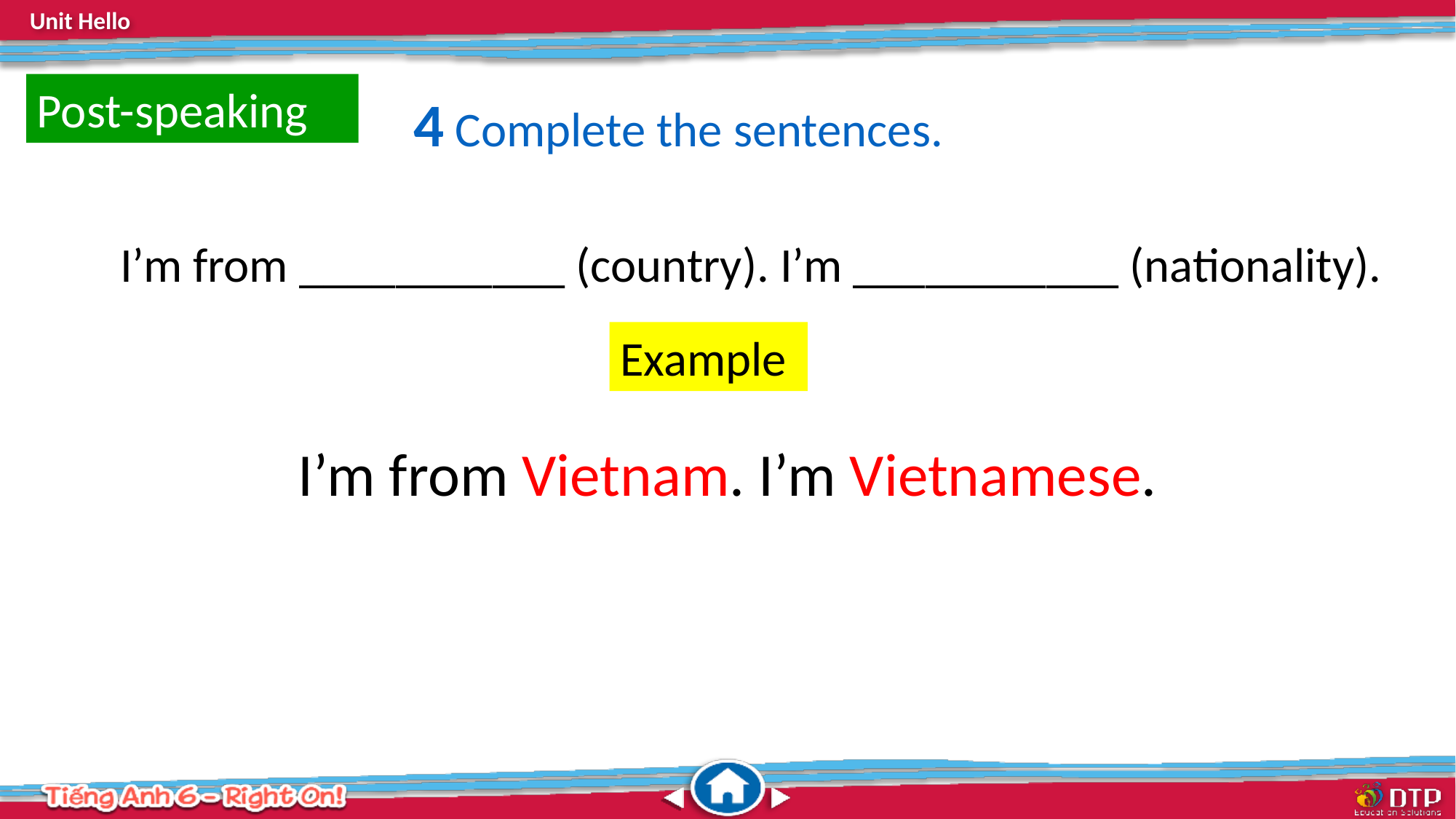

Post-speaking
4 Complete the sentences.
I’m from ___________ (country). I’m ___________ (nationality).
Example
I’m from Vietnam. I’m Vietnamese.